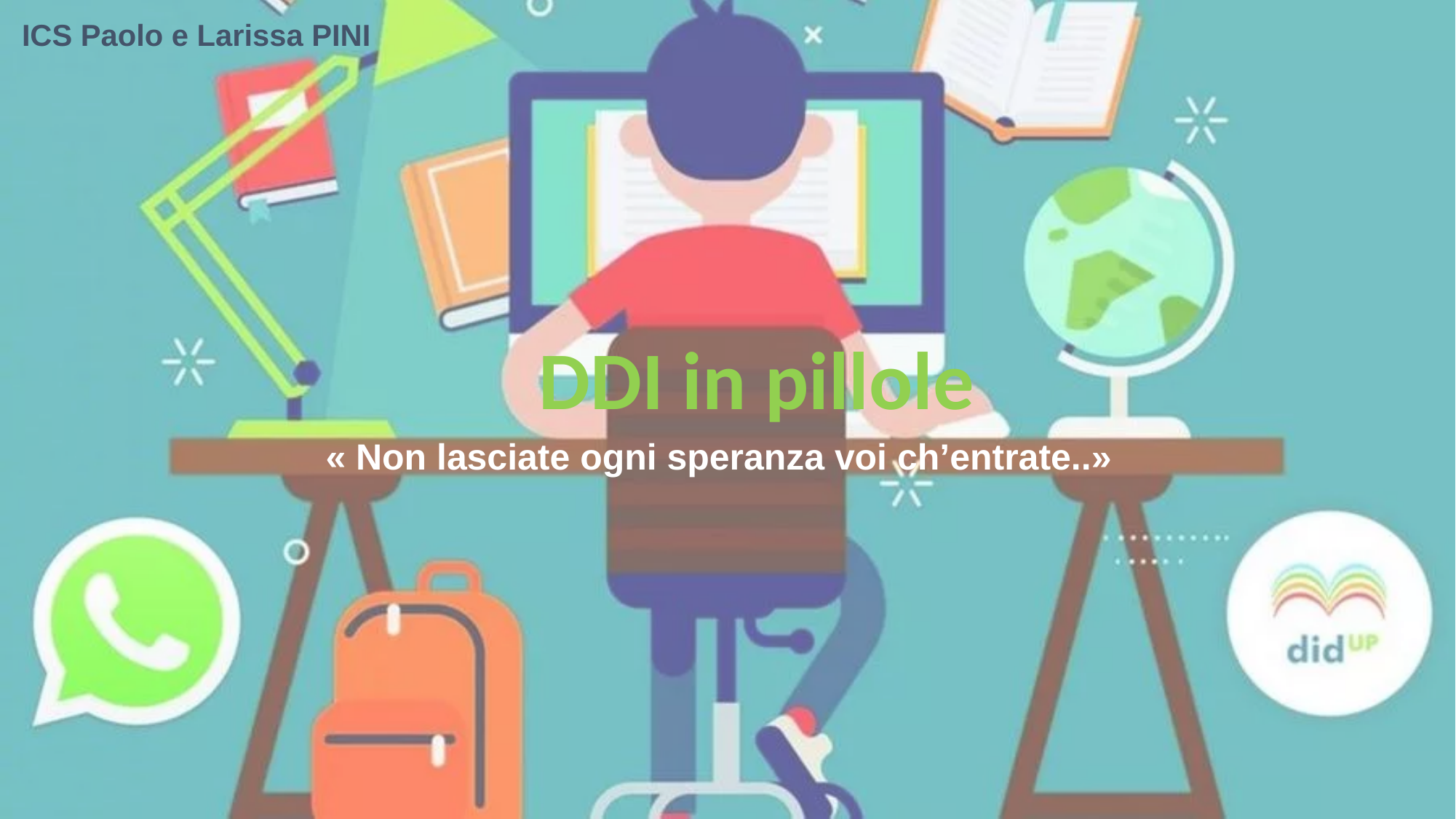

ICS Paolo e Larissa PINI
DDI in pillole
« Non lasciate ogni speranza voi ch’entrate..»